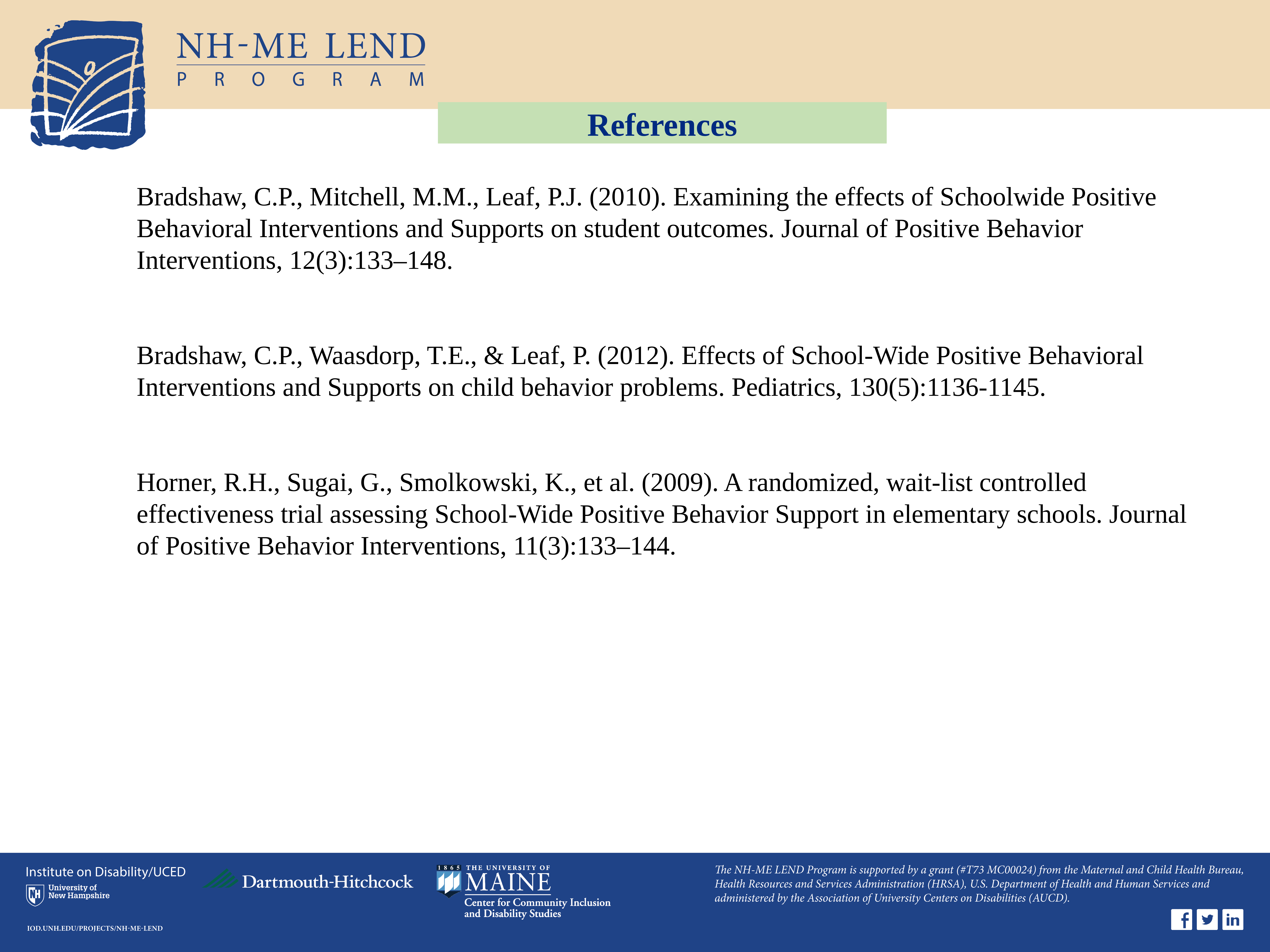

References
Bradshaw, C.P., Mitchell, M.M., Leaf, P.J. (2010). Examining the effects of Schoolwide Positive Behavioral Interventions and Supports on student outcomes. Journal of Positive Behavior Interventions, 12(3):133–148.

Bradshaw, C.P., Waasdorp, T.E., & Leaf, P. (2012). Effects of School-Wide Positive Behavioral Interventions and Supports on child behavior problems. Pediatrics, 130(5):1136-1145.

Horner, R.H., Sugai, G., Smolkowski, K., et al. (2009). A randomized, wait-list controlled effectiveness trial assessing School-Wide Positive Behavior Support in elementary schools. Journal of Positive Behavior Interventions, 11(3):133–144.